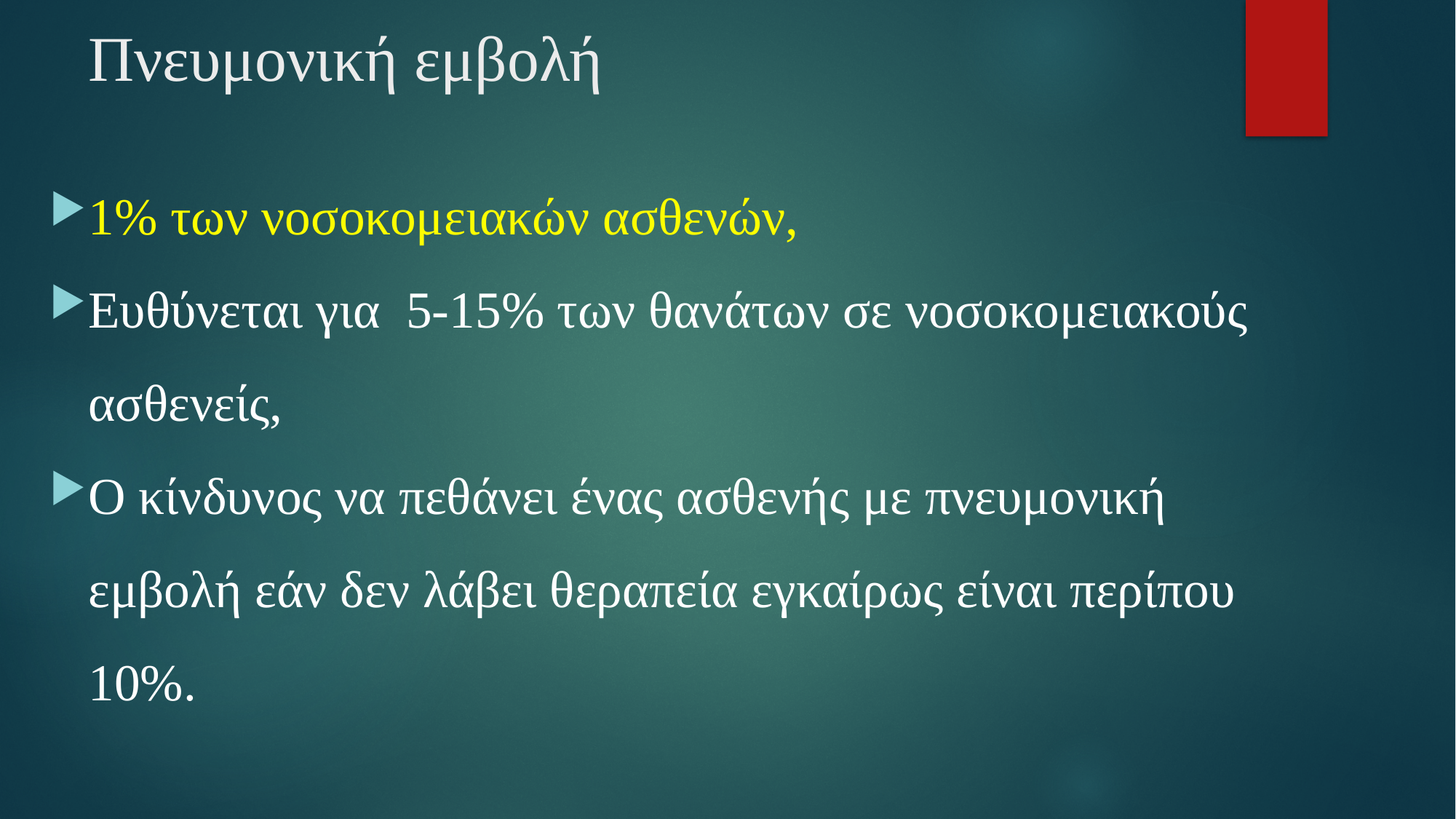

# Πνευμονική εμβολή
1% των νοσοκομειακών ασθενών,
Ευθύνεται για  5-15% των θανάτων σε νοσοκομειακούς ασθενείς,
Ο κίνδυνος να πεθάνει ένας ασθενής με πνευμονική εμβολή εάν δεν λάβει θεραπεία εγκαίρως είναι περίπου 10%.